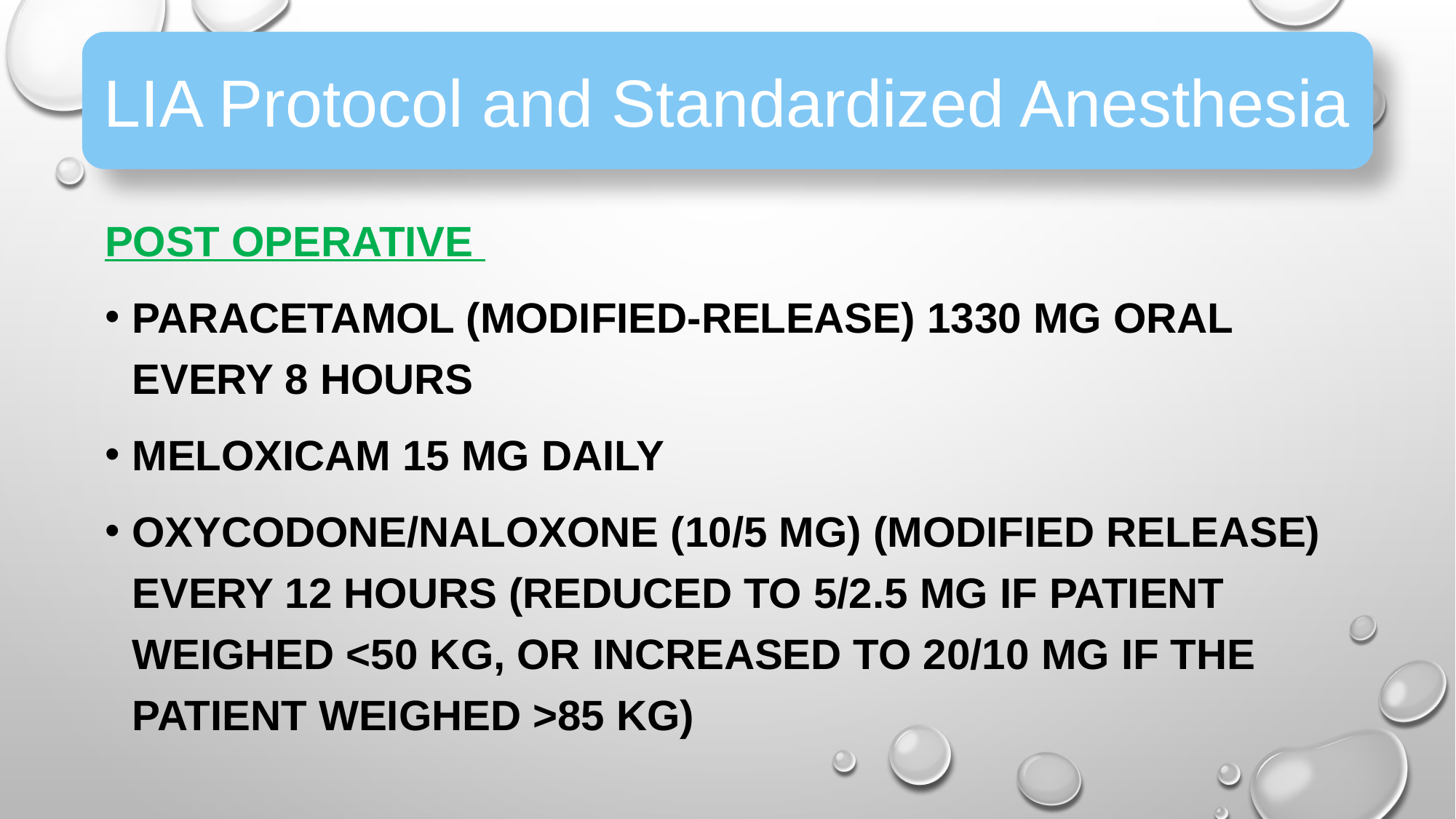

LIA Protocol and Standardized Anesthesia

Post operative
paracetamol (modified-release) 1330 mg oral every 8 hours
meloxicam 15 mg daily
oxycodone/naloxone (10/5 mg) (modified release) every 12 hours (reduced to 5/2.5 mg if patient weighed <50 kg, or increased to 20/10 mg if the patient weighed >85 kg)